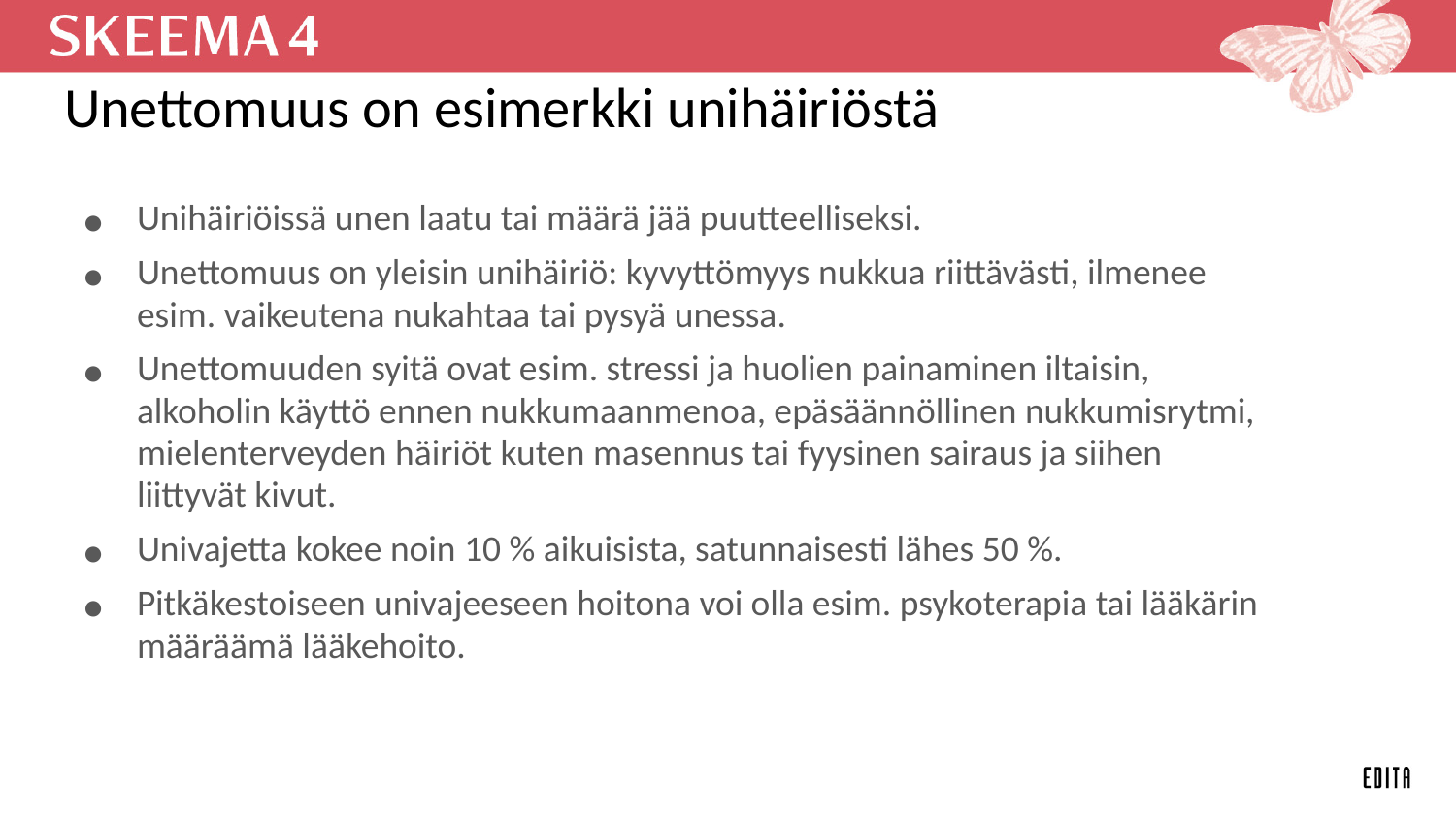

# Unettomuus on esimerkki unihäiriöstä
Unihäiriöissä unen laatu tai määrä jää puutteelliseksi.
Unettomuus on yleisin unihäiriö: kyvyttömyys nukkua riittävästi, ilmenee esim. vaikeutena nukahtaa tai pysyä unessa.
Unettomuuden syitä ovat esim. stressi ja huolien painaminen iltaisin, alkoholin käyttö ennen nukkumaanmenoa, epäsäännöllinen nukkumisrytmi, mielenterveyden häiriöt kuten masennus tai fyysinen sairaus ja siihen liittyvät kivut.
Univajetta kokee noin 10 % aikuisista, satunnaisesti lähes 50 %.
Pitkäkestoiseen univajeeseen hoitona voi olla esim. psykoterapia tai lääkärin määräämä lääkehoito.